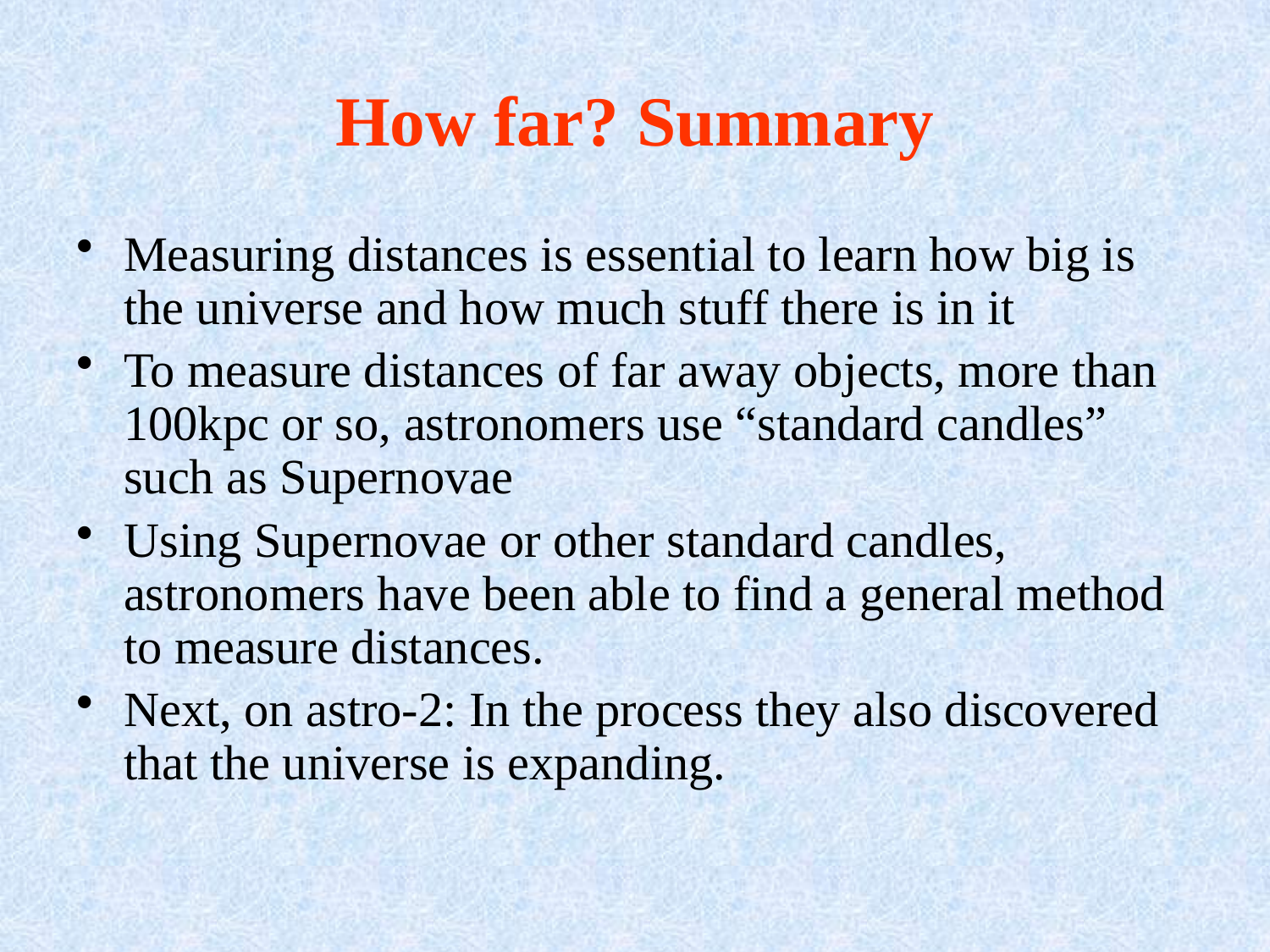

# How far? Summary
Measuring distances is essential to learn how big is the universe and how much stuff there is in it
To measure distances of far away objects, more than 100kpc or so, astronomers use “standard candles” such as Supernovae
Using Supernovae or other standard candles, astronomers have been able to find a general method to measure distances.
Next, on astro-2: In the process they also discovered that the universe is expanding.